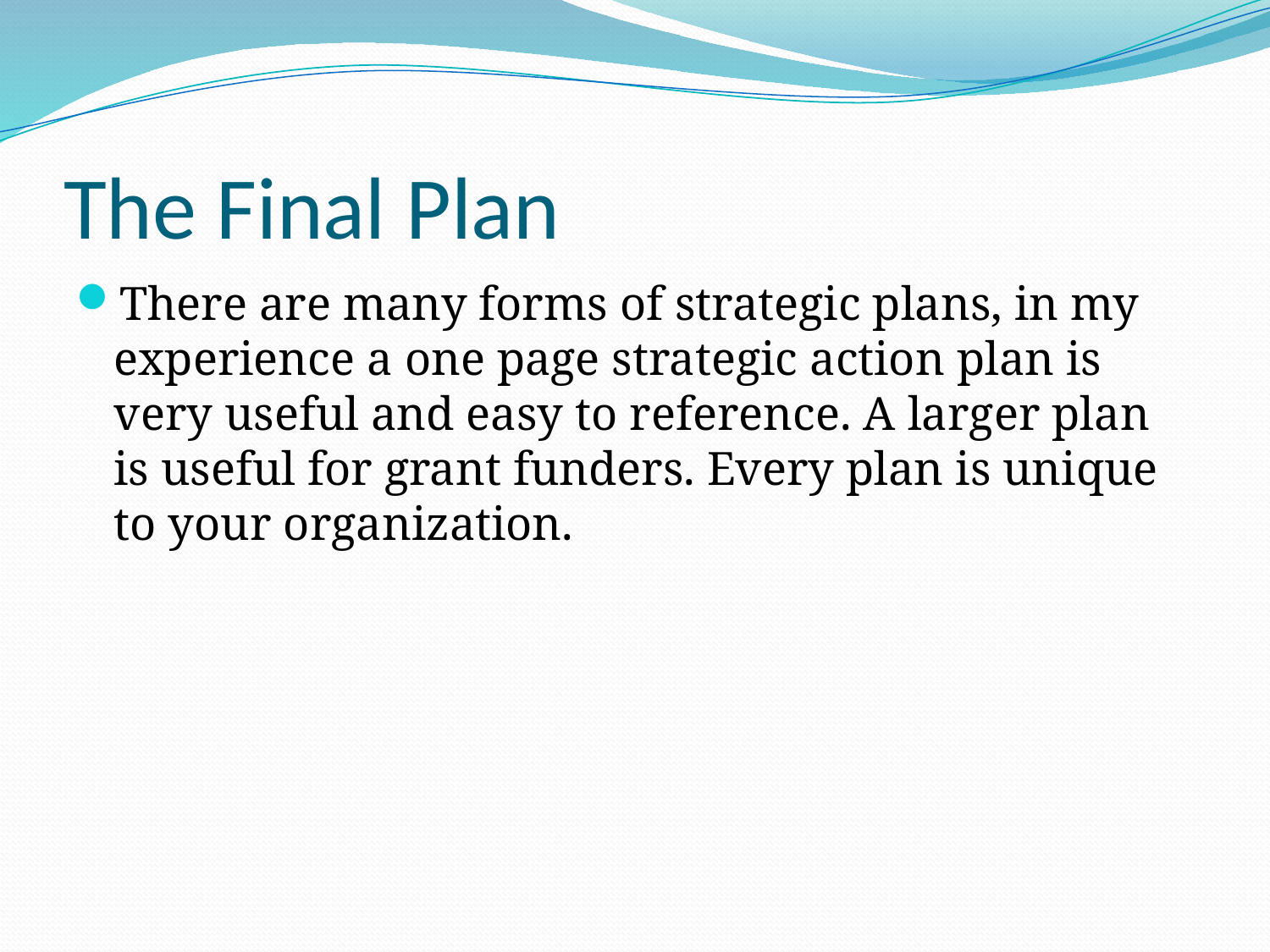

# The Final Plan
There are many forms of strategic plans, in my experience a one page strategic action plan is very useful and easy to reference. A larger plan is useful for grant funders. Every plan is unique to your organization.